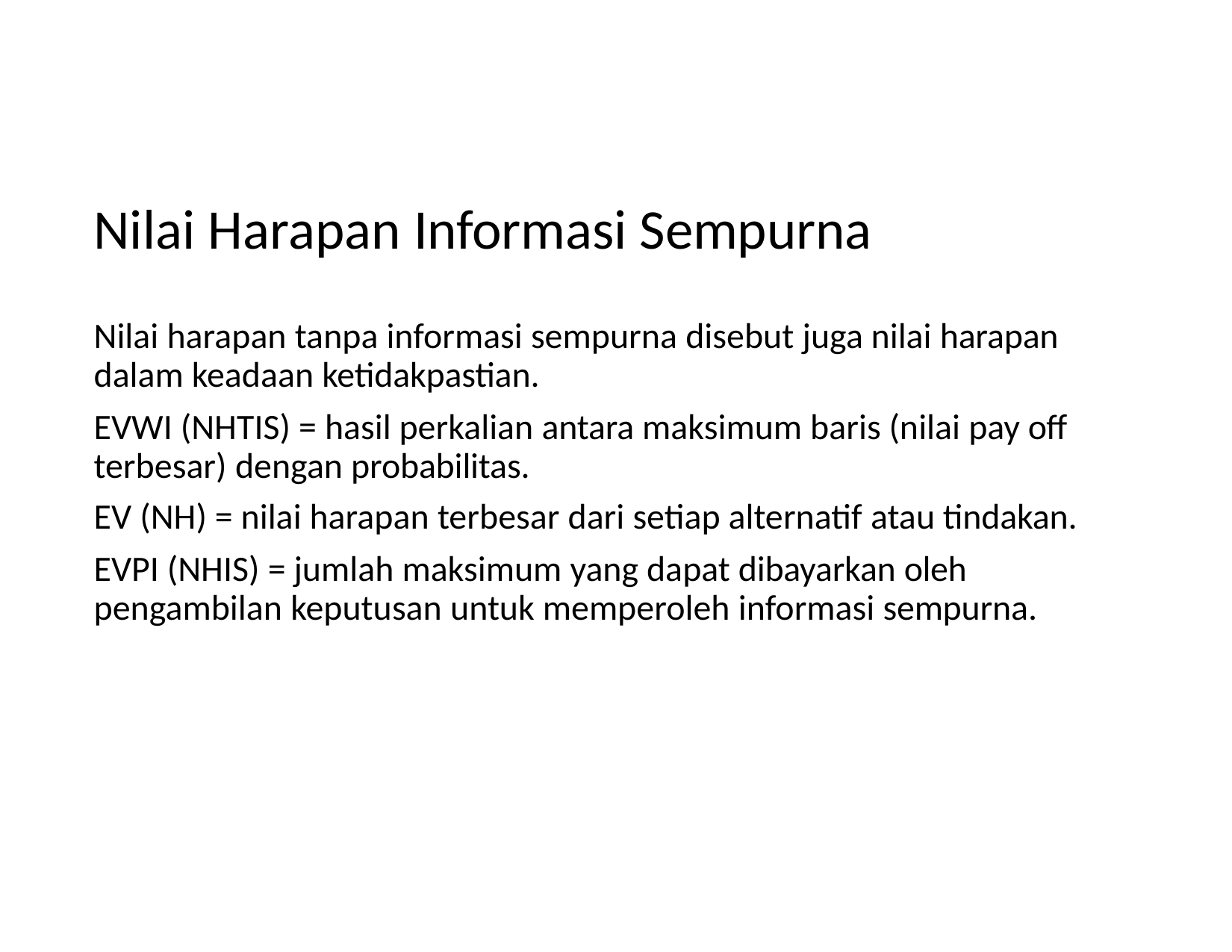

# Nilai Harapan Informasi Sempurna
Nilai harapan tanpa informasi sempurna disebut juga nilai harapan dalam keadaan ketidakpastian.
EVWI (NHTIS) = hasil perkalian antara maksimum baris (nilai pay off terbesar) dengan probabilitas.
EV (NH) = nilai harapan terbesar dari setiap alternatif atau tindakan.
EVPI (NHIS) = jumlah maksimum yang dapat dibayarkan oleh pengambilan keputusan untuk memperoleh informasi sempurna.